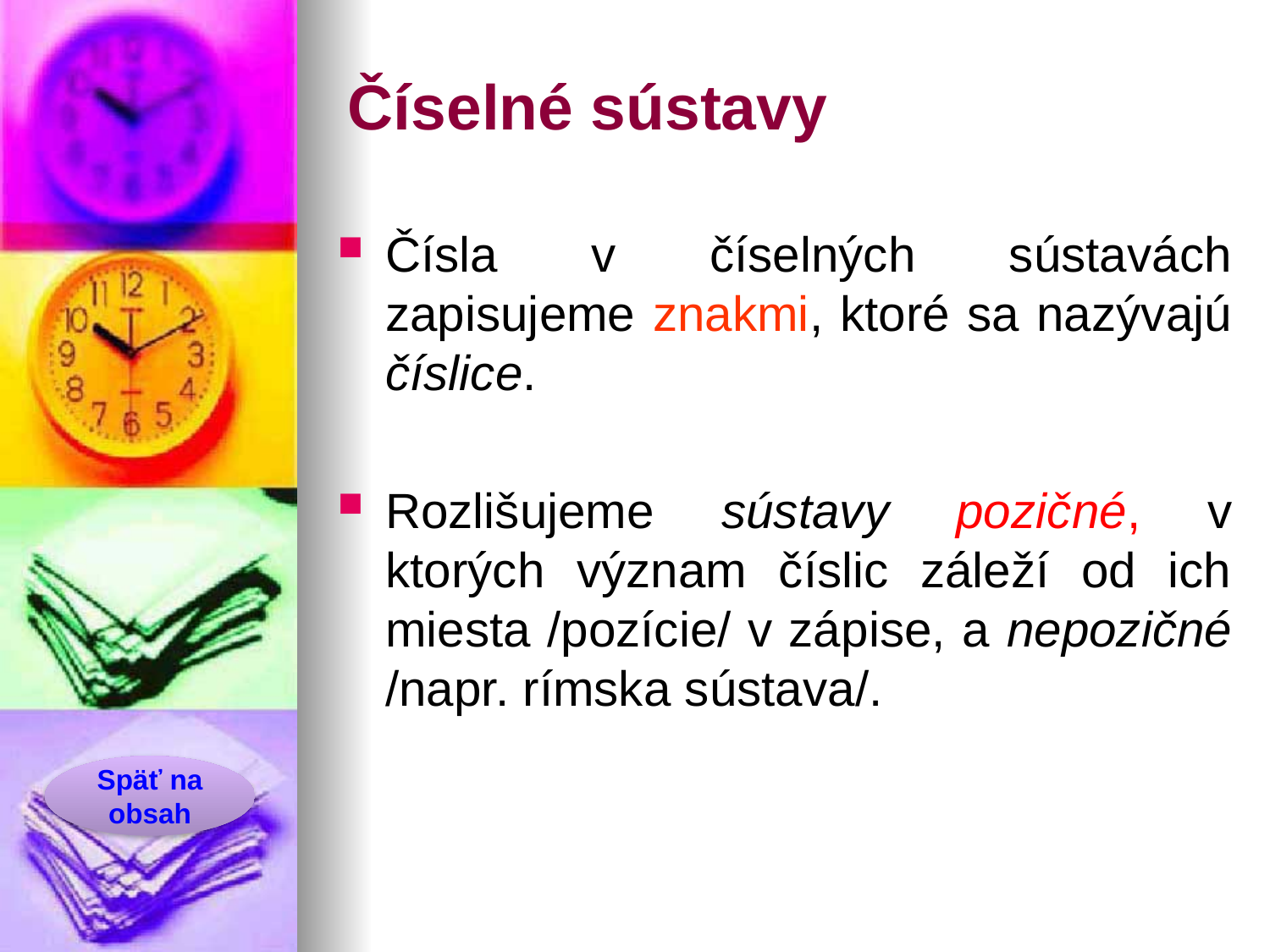

# Číselné sústavy
Čísla v číselných sústavách zapisujeme znakmi, ktoré sa nazývajú číslice.

Rozlišujeme sústavy pozičné, v ktorých význam číslic záleží od ich miesta /pozície/ v zápise, a nepozičné /napr. rímska sústava/.
Späť na obsah